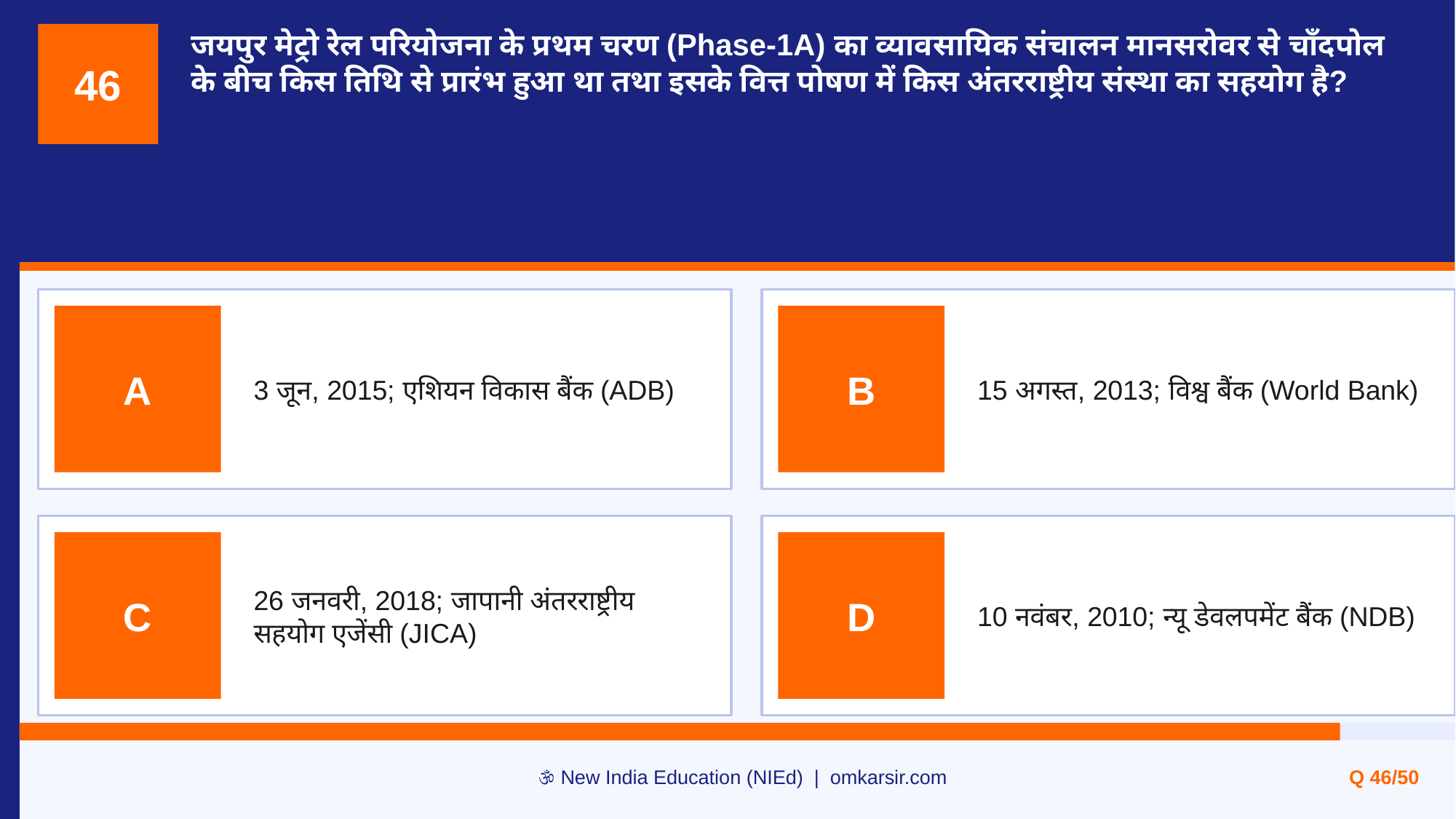

जयपुर मेट्रो रेल परियोजना के प्रथम चरण (Phase-1A) का व्यावसायिक संचालन मानसरोवर से चाँदपोल के बीच किस तिथि से प्रारंभ हुआ था तथा इसके वित्त पोषण में किस अंतरराष्ट्रीय संस्था का सहयोग है?
46

3 जून, 2015; एशियन विकास बैंक (ADB)
15 अगस्त, 2013; विश्व बैंक (World Bank)
A
B

26 जनवरी, 2018; जापानी अंतरराष्ट्रीय सहयोग एजेंसी (JICA)
10 नवंबर, 2010; न्यू डेवलपमेंट बैंक (NDB)
C
D

🕉️ New India Education (NIEd)  |  omkarsir.com
Q 46/50